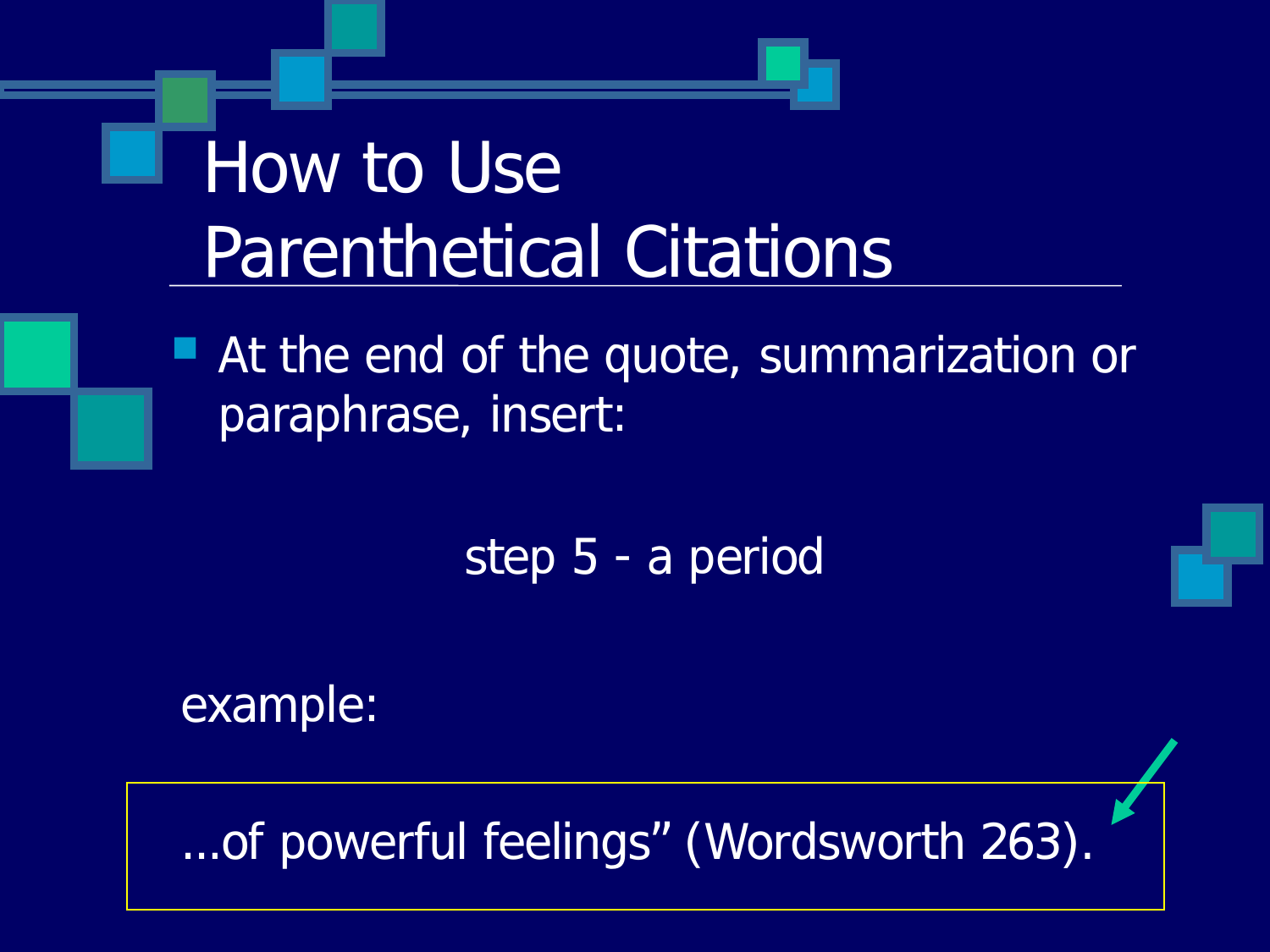

# How to Use Parenthetical Citations

At the end of the quote, summarization or paraphrase, insert:
step 5 - a period
example:

…of powerful feelings” (Wordsworth 263).